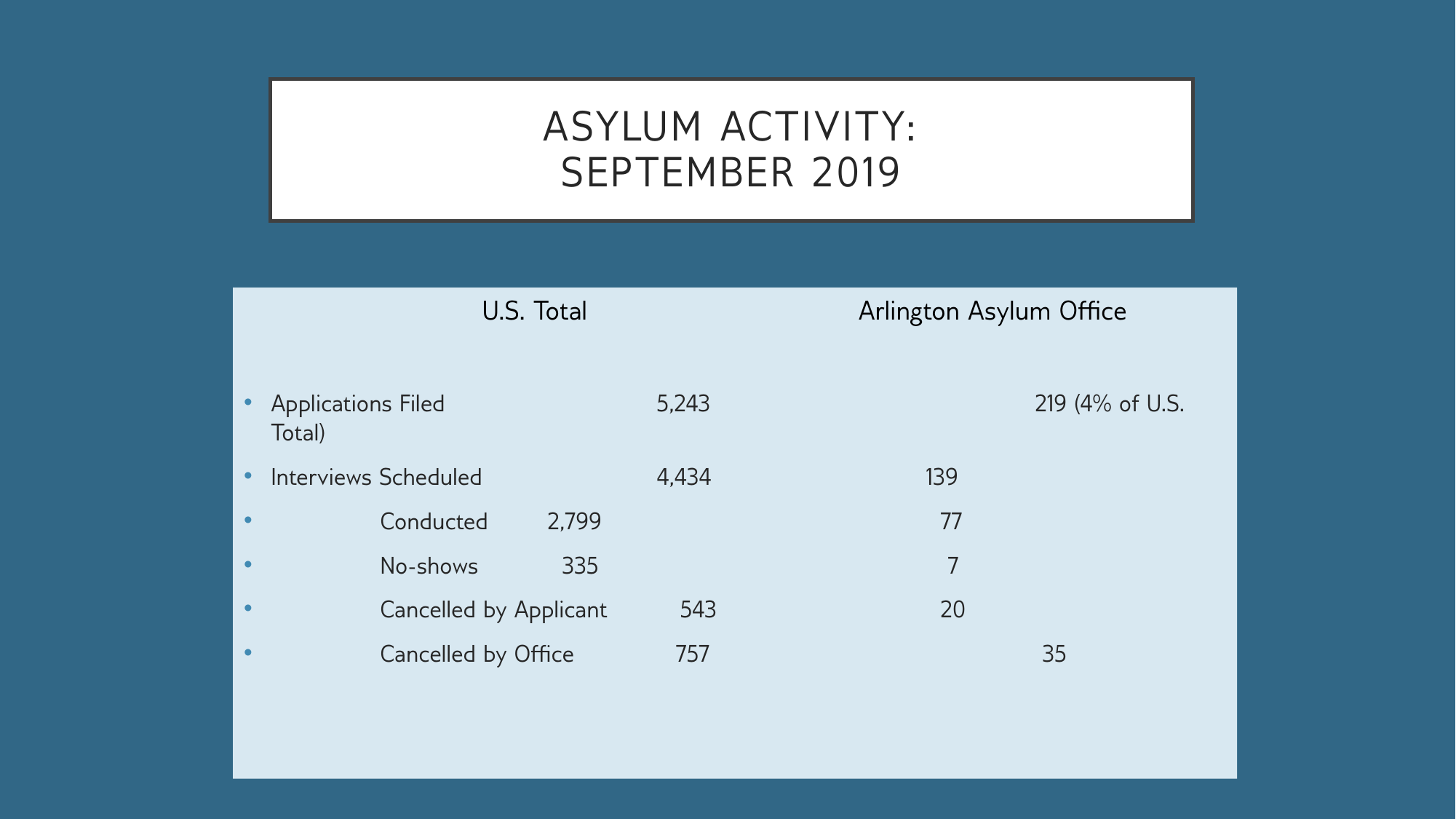

# Asylum activity: September 2019
     U.S. Total 		           Arlington Asylum Office

Applications Filed		        5,243			219 (4% of U.S. Total)
Interviews Scheduled      	        4,434   		139
	Conducted	        2,799		                 77
               No-shows	          335		                  7
	Cancelled by Applicant          543  	                 20
	Cancelled by Office              757			 35